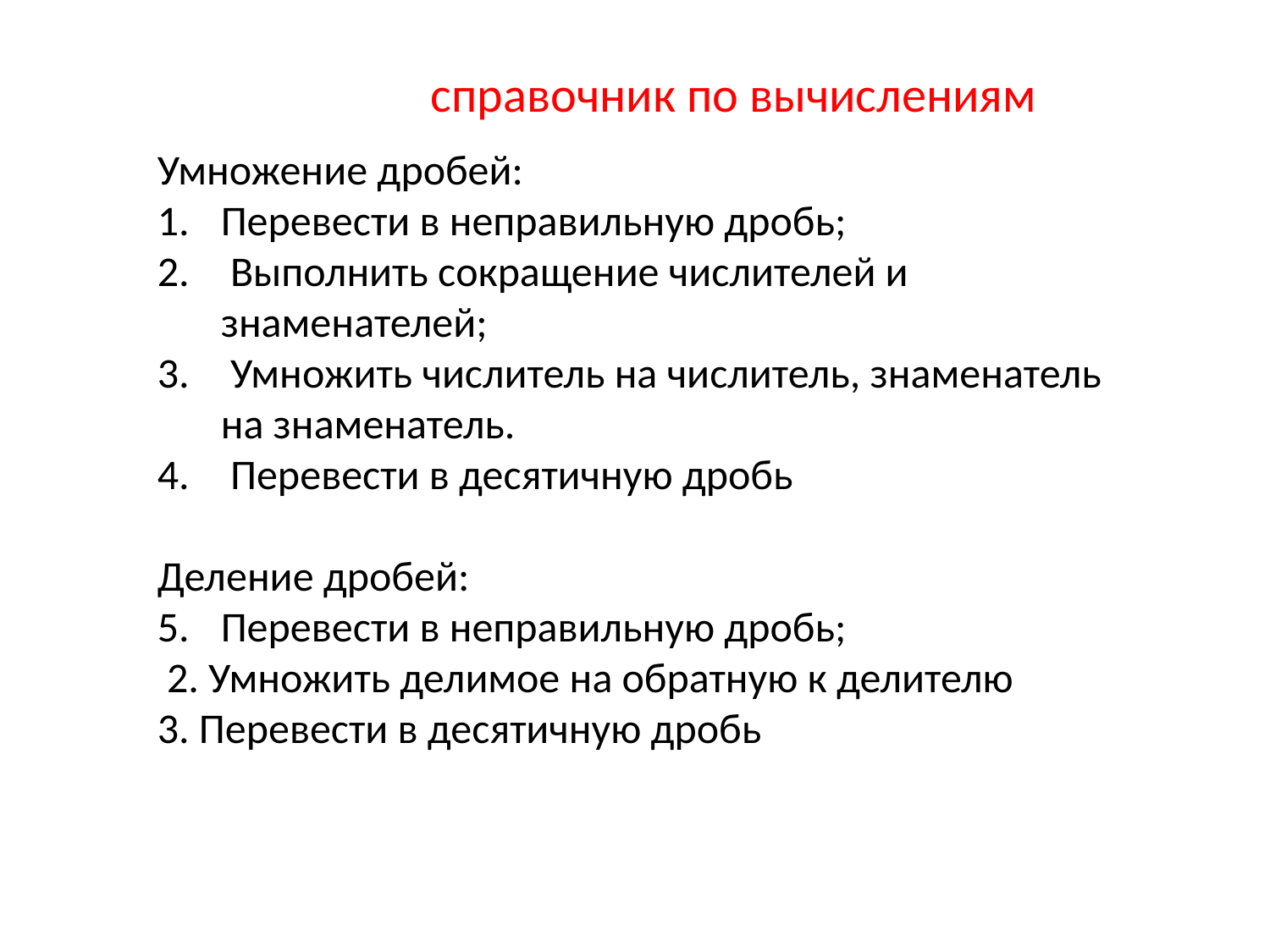

справочник по вычислениям
Умножение дробей:
Перевести в неправильную дробь;
 Выполнить сокращение числителей и знаменателей;
 Умножить числитель на числитель, знаменатель на знаменатель.
 Перевести в десятичную дробь

Деление дробей:
Перевести в неправильную дробь;
 2. Умножить делимое на обратную к делителю
3. Перевести в десятичную дробь